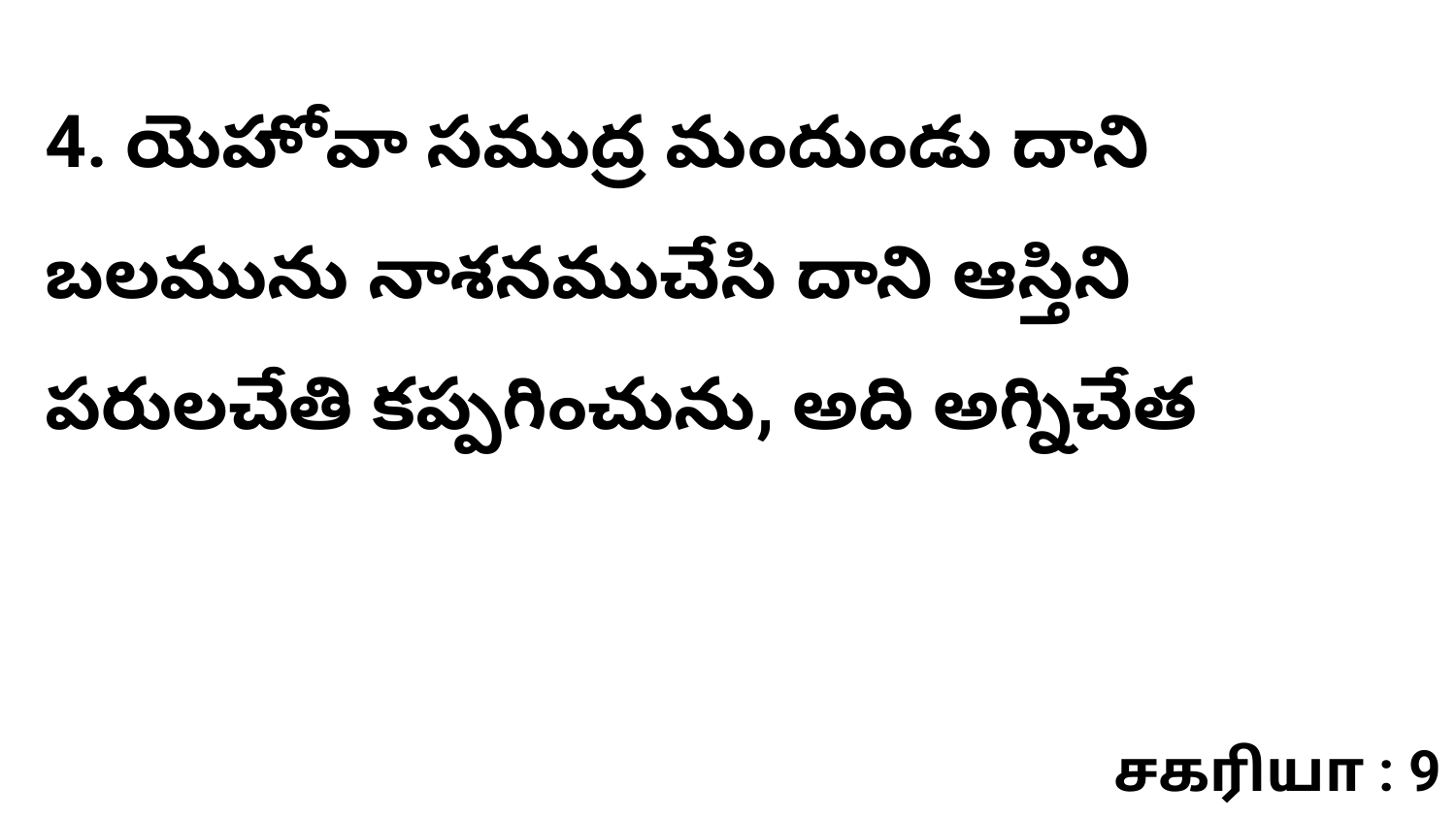

4. యెహోవా సముద్ర మందుండు దాని బలమును నాశనముచేసి దాని ఆస్తిని పరులచేతి కప్పగించును, అది అగ్నిచేత
சகரியா : 9